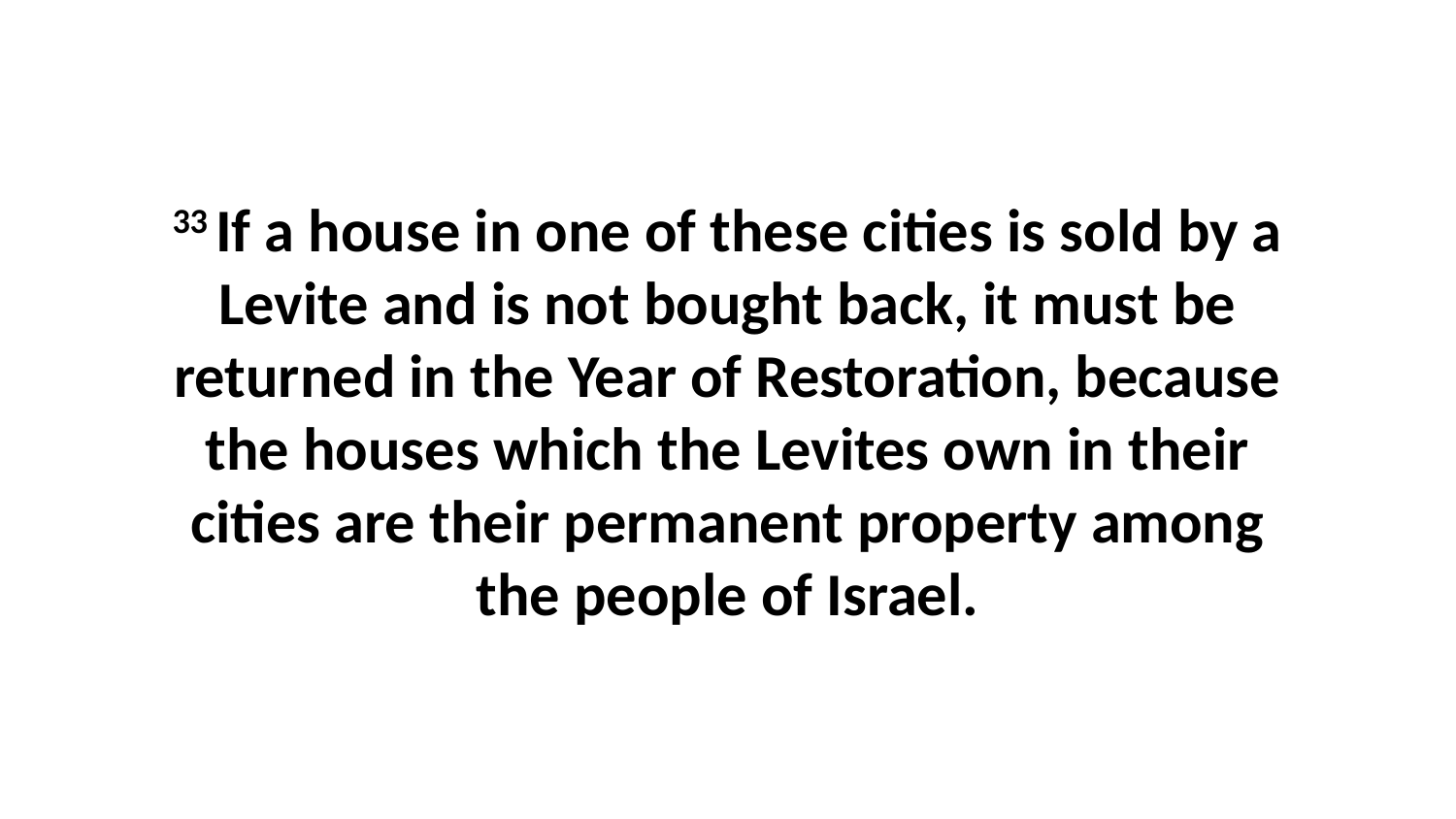

33 If a house in one of these cities is sold by a Levite and is not bought back, it must be returned in the Year of Restoration, because the houses which the Levites own in their cities are their permanent property among the people of Israel.